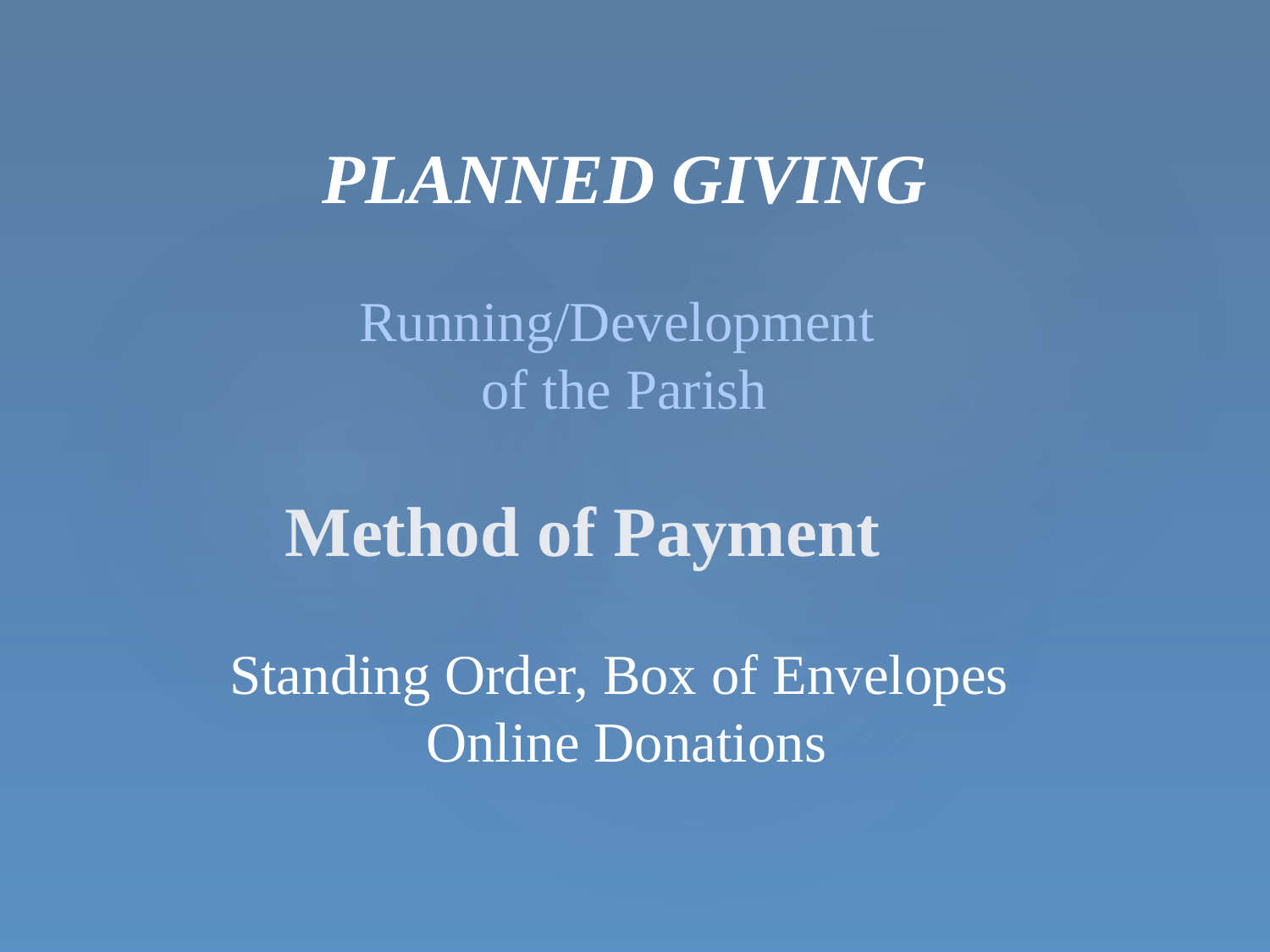

PLANNED GIVING

Running/Development
of the Parish
Method of Payment

Standing Order, Box of Envelopes
Online Donations